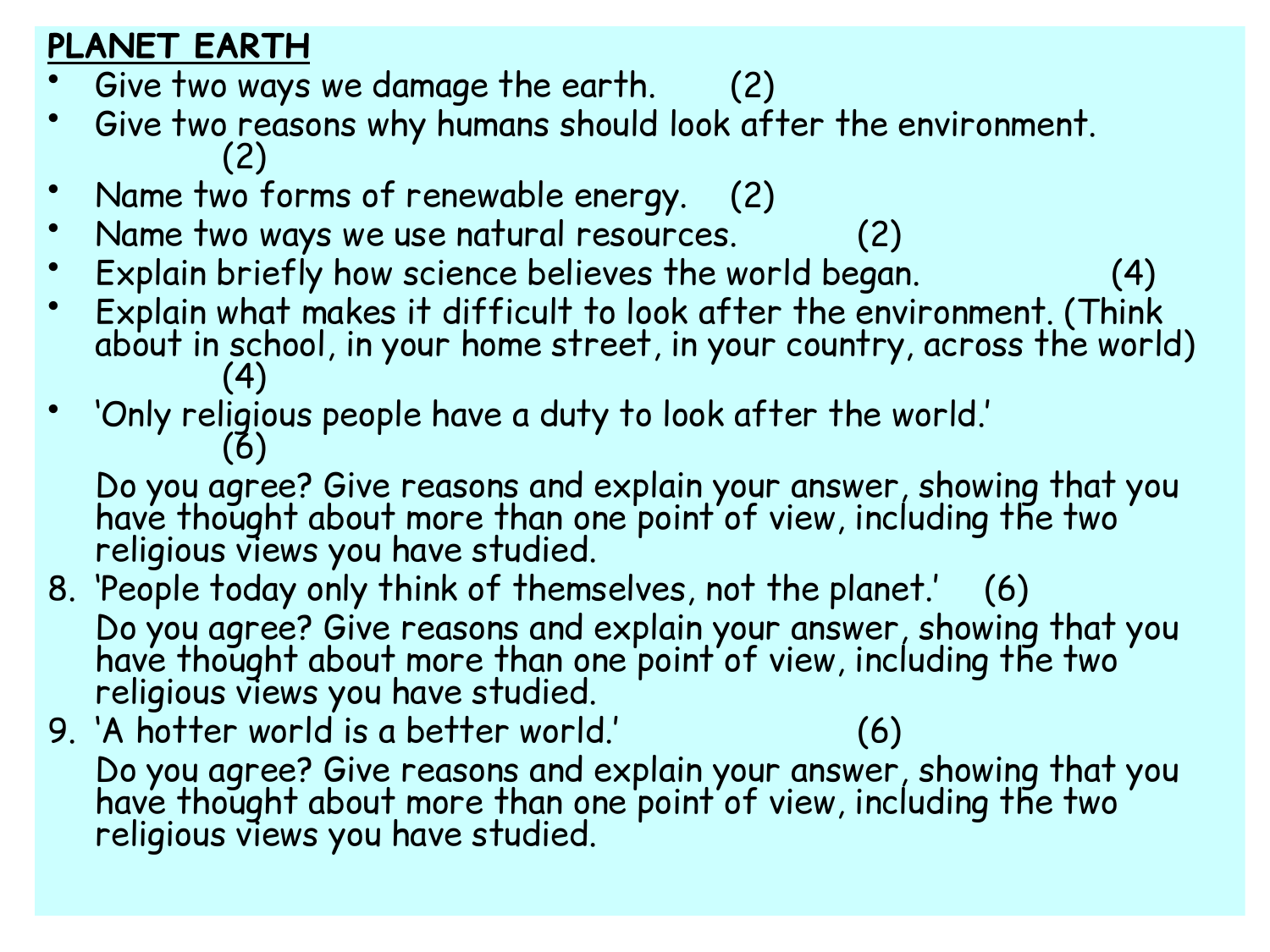

PLANET EARTH
Give two ways we damage the earth.	(2)
Give two reasons why humans should look after the environment.		(2)
Name two forms of renewable energy.	(2)
Name two ways we use natural resources.	(2)
Explain briefly how science believes the world began.		(4)
Explain what makes it difficult to look after the environment. (Think about in school, in your home street, in your country, across the world)	(4)
‘Only religious people have a duty to look after the world.’		(6)
	Do you agree? Give reasons and explain your answer, showing that you have thought about more than one point of view, including the two religious views you have studied.
8.	‘People today only think of themselves, not the planet.’ 	(6)
	Do you agree? Give reasons and explain your answer, showing that you have thought about more than one point of view, including the two religious views you have studied.
9.	‘A hotter world is a better world.’		(6)
	Do you agree? Give reasons and explain your answer, showing that you have thought about more than one point of view, including the two religious views you have studied.